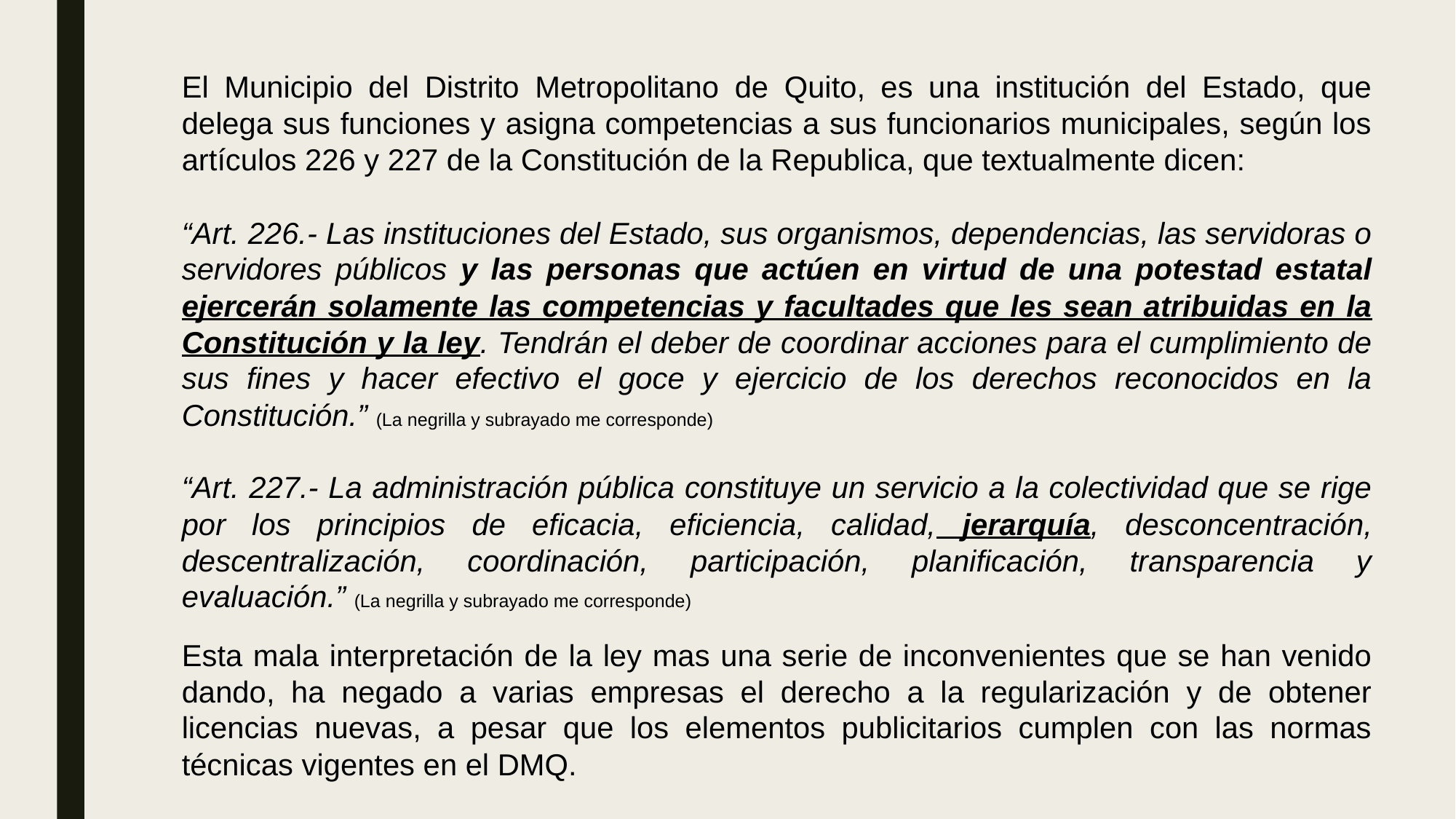

El Municipio del Distrito Metropolitano de Quito, es una institución del Estado, que delega sus funciones y asigna competencias a sus funcionarios municipales, según los artículos 226 y 227 de la Constitución de la Republica, que textualmente dicen:

“Art. 226.- Las instituciones del Estado, sus organismos, dependencias, las servidoras o servidores públicos y las personas que actúen en virtud de una potestad estatal ejercerán solamente las competencias y facultades que les sean atribuidas en la Constitución y la ley. Tendrán el deber de coordinar acciones para el cumplimiento de sus fines y hacer efectivo el goce y ejercicio de los derechos reconocidos en la Constitución.” (La negrilla y subrayado me corresponde)

“Art. 227.- La administración pública constituye un servicio a la colectividad que se rige por los principios de eficacia, eficiencia, calidad, jerarquía, desconcentración, descentralización, coordinación, participación, planificación, transparencia y evaluación.” (La negrilla y subrayado me corresponde)

Esta mala interpretación de la ley mas una serie de inconvenientes que se han venido dando, ha negado a varias empresas el derecho a la regularización y de obtener licencias nuevas, a pesar que los elementos publicitarios cumplen con las normas técnicas vigentes en el DMQ.